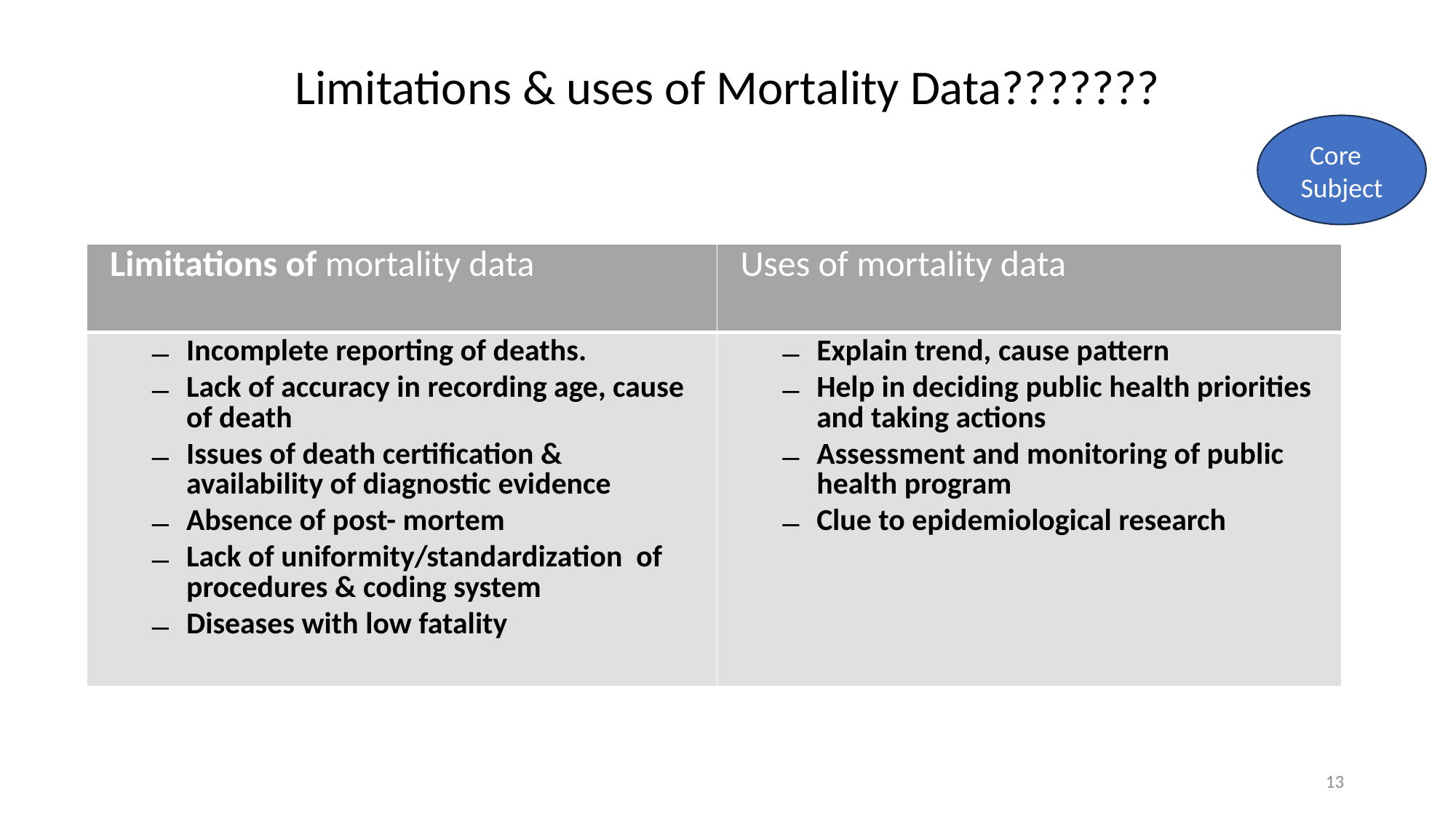

# Limitations & uses of Mortality Data???????
Core   Subject
| Limitations of mortality data | Uses of mortality data |
| --- | --- |
| Incomplete reporting of deaths. Lack of accuracy in recording age, cause of death Issues of death certification & availability of diagnostic evidence Absence of post- mortem Lack of uniformity/standardization of procedures & coding system Diseases with low fatality | Explain trend, cause pattern Help in deciding public health priorities and taking actions Assessment and monitoring of public health program Clue to epidemiological research |
13